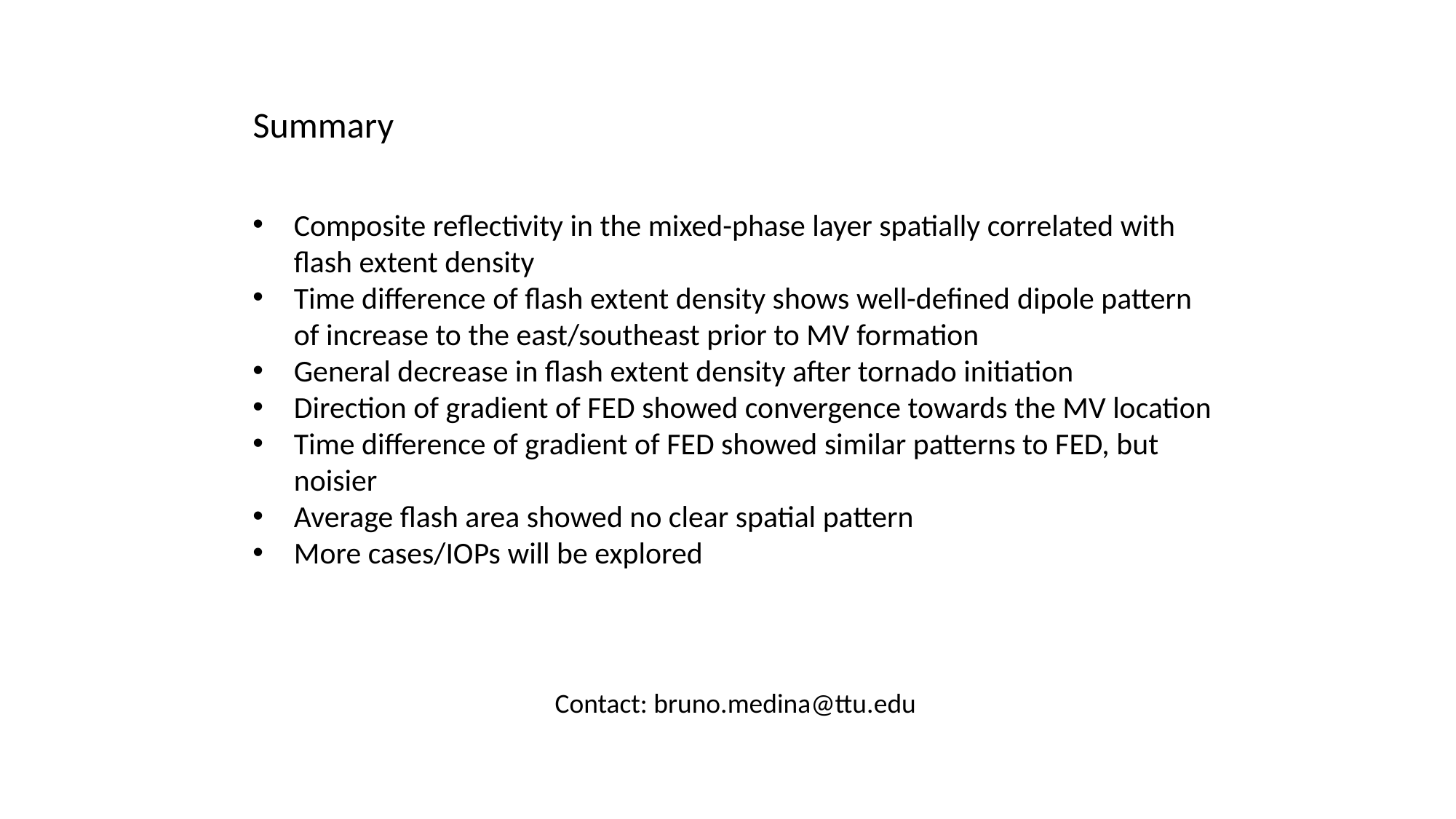

Summary
Composite reflectivity in the mixed-phase layer spatially correlated with flash extent density
Time difference of flash extent density shows well-defined dipole pattern of increase to the east/southeast prior to MV formation
General decrease in flash extent density after tornado initiation
Direction of gradient of FED showed convergence towards the MV location
Time difference of gradient of FED showed similar patterns to FED, but noisier
Average flash area showed no clear spatial pattern
More cases/IOPs will be explored
Contact: bruno.medina@ttu.edu